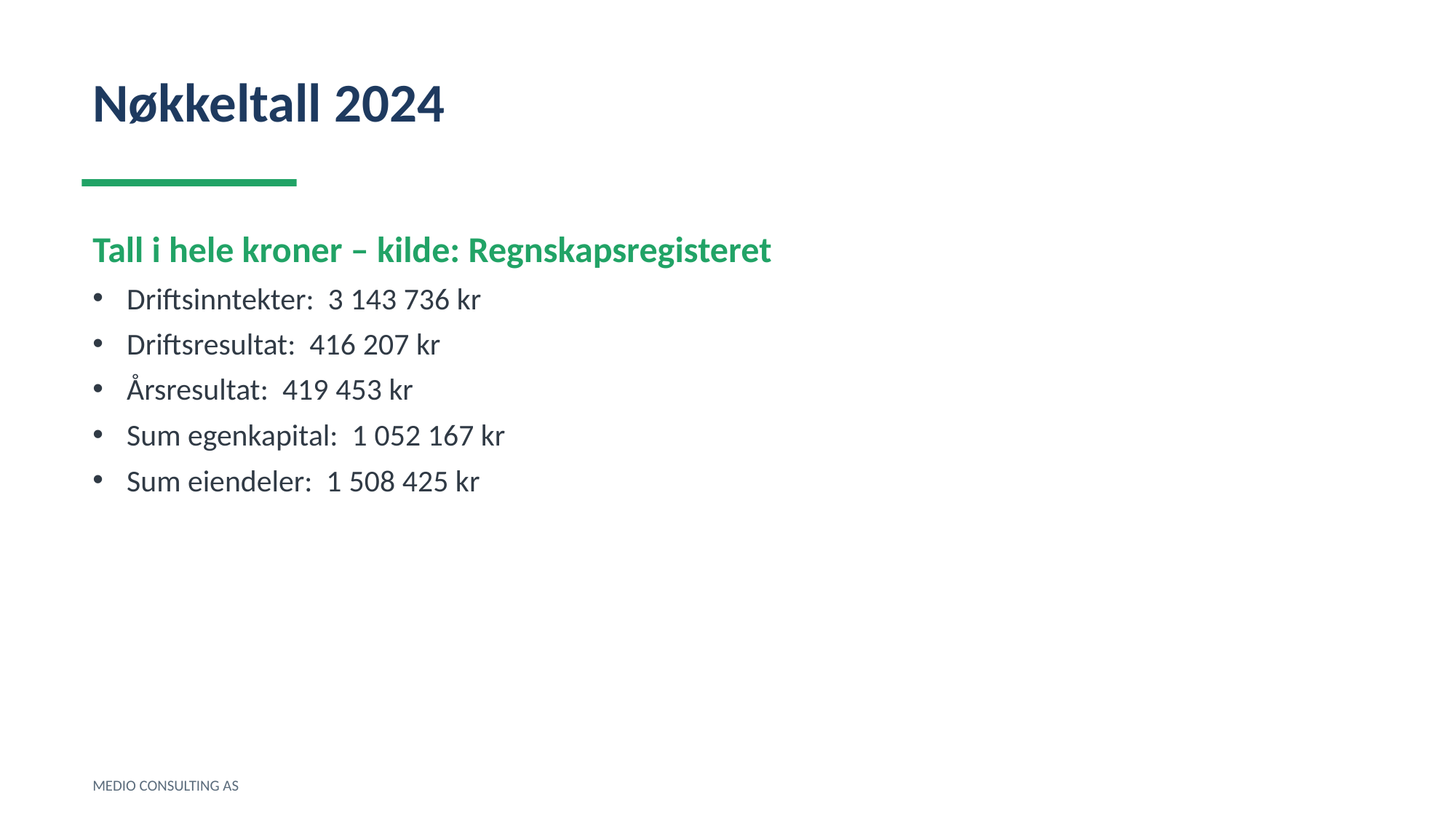

Nøkkeltall 2024

Tall i hele kroner – kilde: Regnskapsregisteret
Driftsinntekter:  3 143 736 kr
Driftsresultat:  416 207 kr
Årsresultat:  419 453 kr
Sum egenkapital:  1 052 167 kr
Sum eiendeler:  1 508 425 kr
MEDIO CONSULTING AS